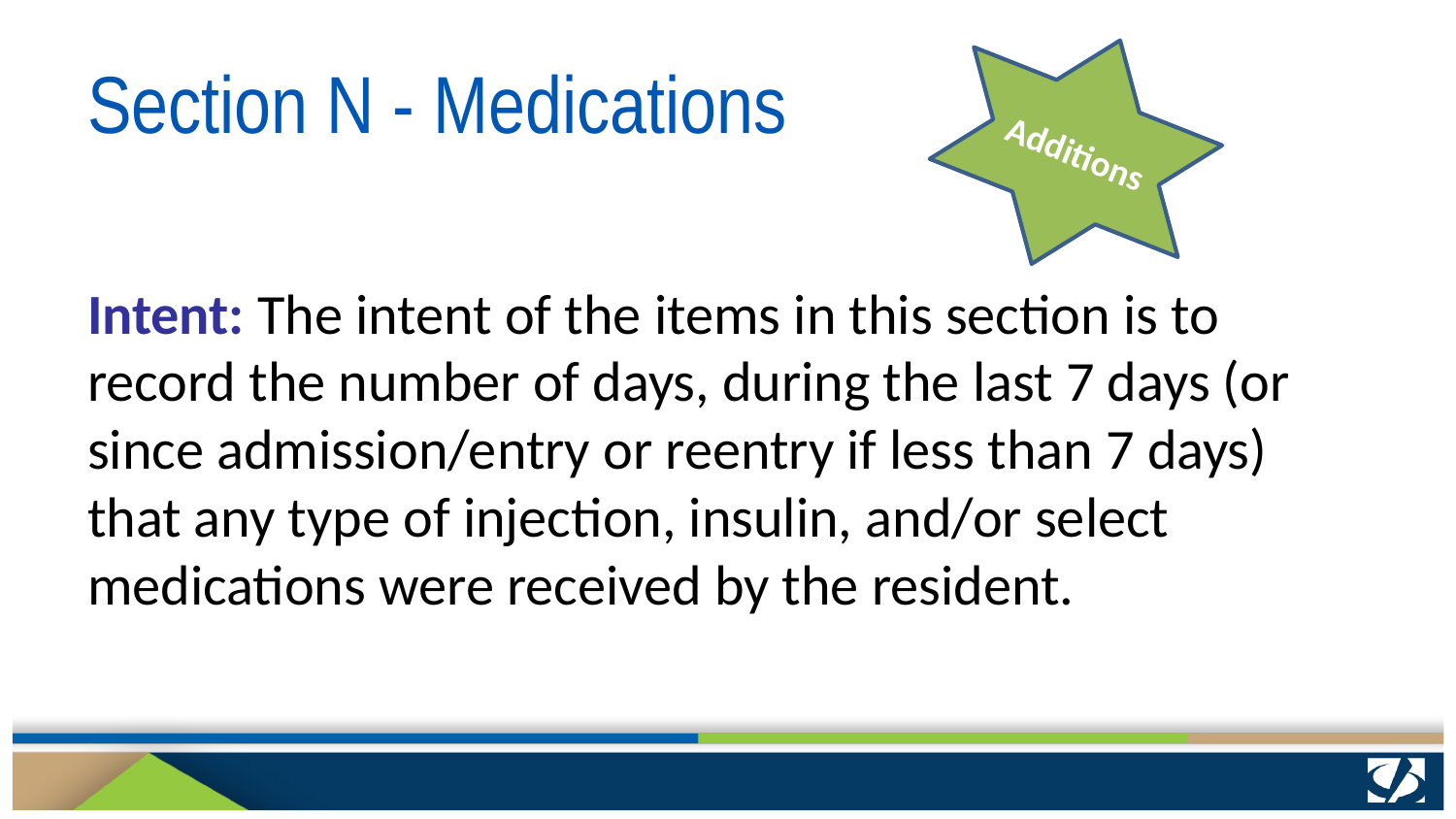

Additions
# Section N - Medications

Intent: The intent of the items in this section is to record the number of days, during the last 7 days (or since admission/entry or reentry if less than 7 days) that any type of injection, insulin, and/or select medications were received by the resident.